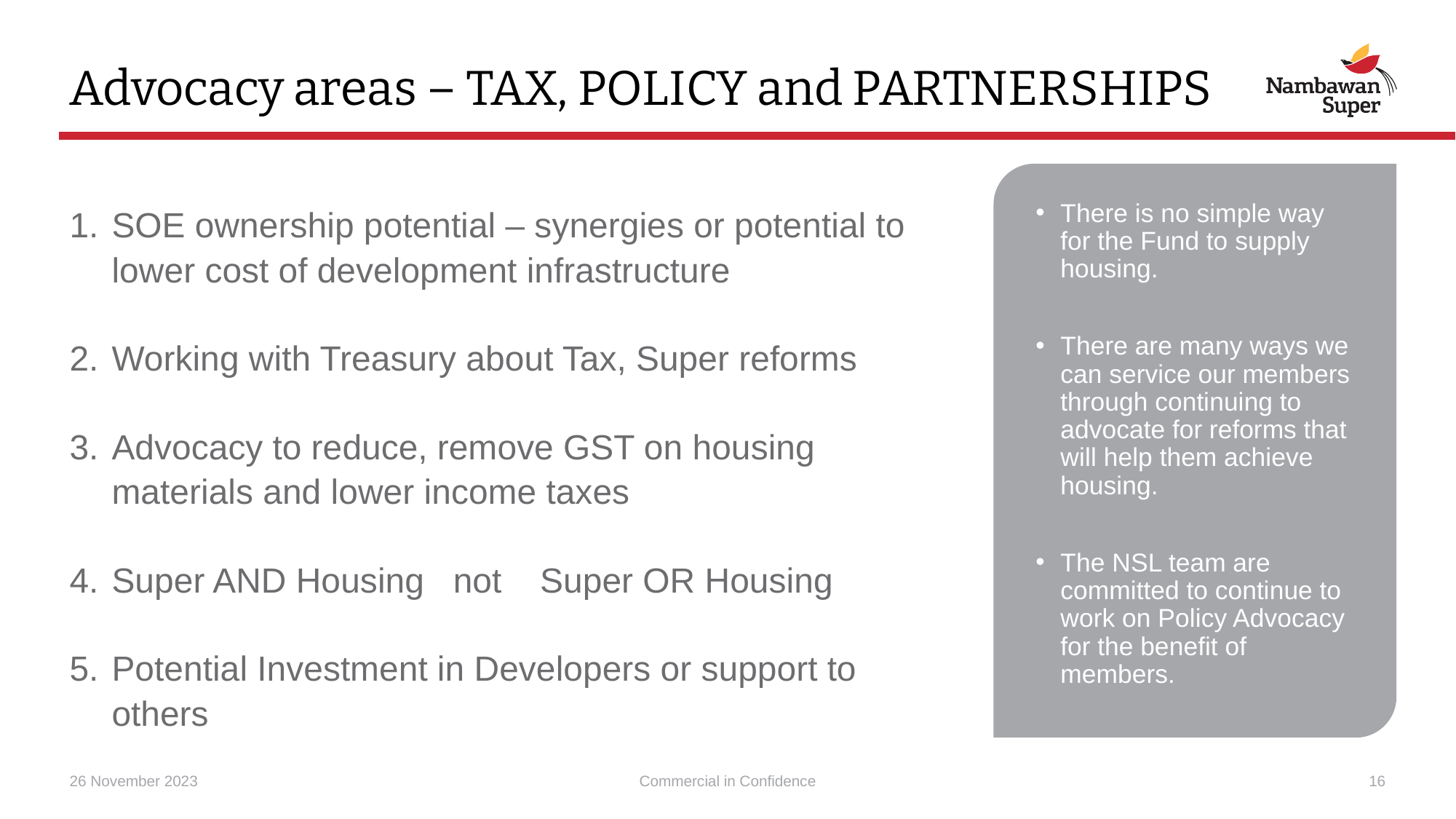

# Advocacy areas – TAX, POLICY and PARTNERSHIPS
SOE ownership potential – synergies or potential to lower cost of development infrastructure
Working with Treasury about Tax, Super reforms
Advocacy to reduce, remove GST on housing materials and lower income taxes
Super AND Housing   not    Super OR Housing
Potential Investment in Developers or support to others

There is no simple way for the Fund to supply housing.

There are many ways we can service our members through continuing to advocate for reforms that will help them achieve housing.

The NSL team are committed to continue to work on Policy Advocacy for the benefit of members.

26 November 2023
Commercial in Confidence
16